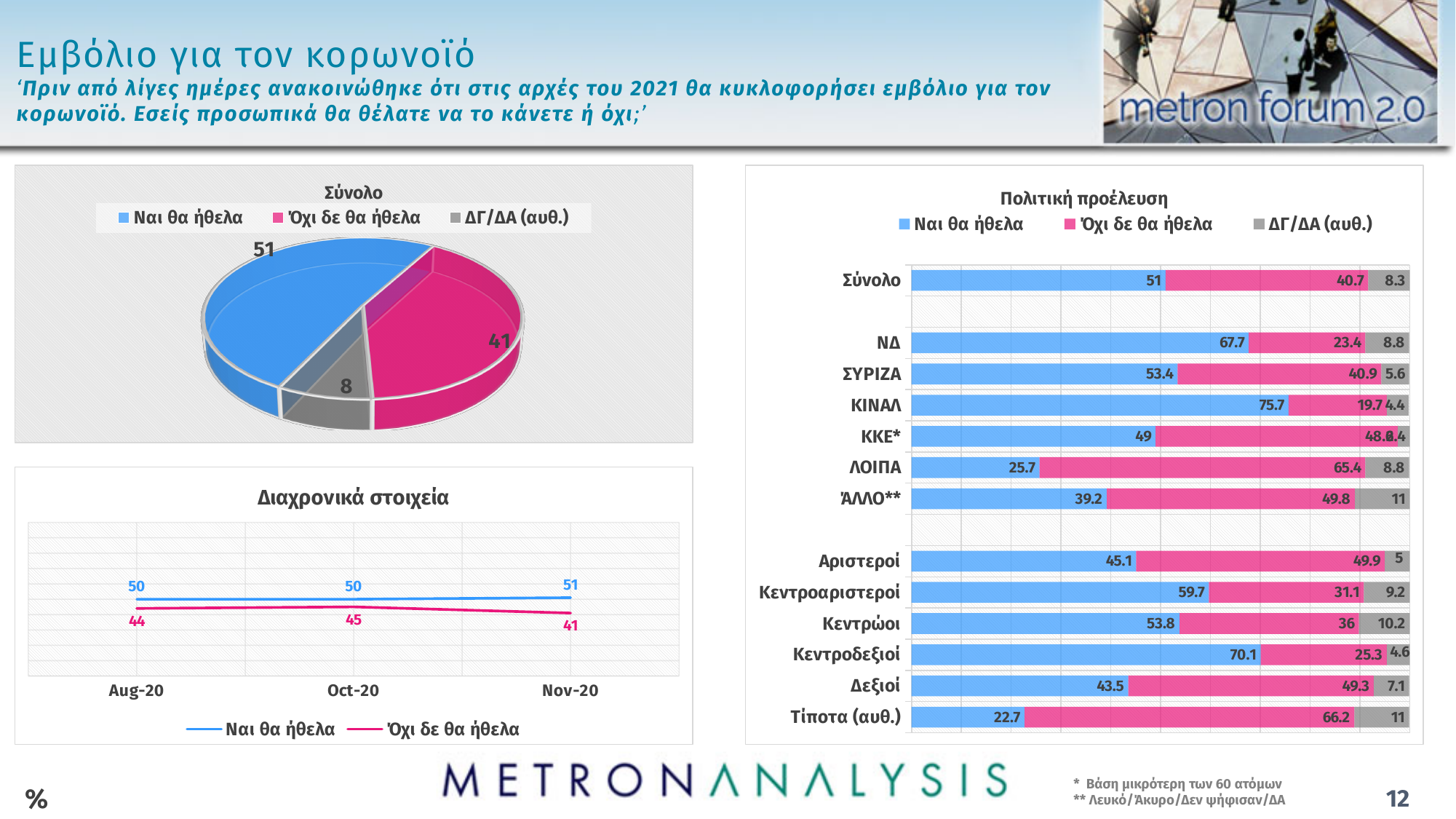

# Εμβόλιο για τον κορωνοϊό ‘Πριν από λίγες ημέρες ανακοινώθηκε ότι στις αρχές του 2021 θα κυκλοφορήσει εμβόλιο για τον κορωνοϊό. Εσείς προσωπικά θα θέλατε να το κάνετε ή όχι;’

[unsupported chart]

### Chart: Πολιτική προέλευση

| Category | Ναι θα ήθελα | Όχι δε θα ήθελα | ΔΓ/ΔΑ (αυθ.) |
|---|---|---|---|
| Σύνολο | 51.0 | 40.7 | 8.3 |
|  | None | None | None |
| ΝΔ | 67.7 | 23.4 | 8.8 |
| ΣΥΡΙΖΑ | 53.4 | 40.9 | 5.6 |
| ΚΙΝΑΛ | 75.7 | 19.7 | 4.4 |
| ΚΚΕ* | 49.0 | 48.6 | 2.4 |
| ΛΟΙΠΑ | 25.7 | 65.4 | 8.8 |
| ΆΛΛΟ** | 39.2 | 49.8 | 11.0 |
|  | None | None | None |
| Αριστεροί | 45.1 | 49.9 | 5.0 |
| Κεντροαριστεροί | 59.7 | 31.1 | 9.2 |
| Κεντρώοι | 53.8 | 36.0 | 10.2 |
| Κεντροδεξιοί | 70.1 | 25.3 | 4.6 |
| Δεξιοί | 43.5 | 49.3 | 7.1 |
| Τίποτα (αυθ.) | 22.7 | 66.2 | 11.0 |

### Chart: Διαχρονικά στοιχεία

| Category | Ναι θα ήθελα | Όχι δε θα ήθελα |
|---|---|---|
| 44044 | 50.0 | 44.0 |
| 44105 | 50.0 | 45.0 |
| 44136 | 51.0 | 41.0 |
*  Βάση μικρότερη των 60 ατόμων
** Λευκό/Άκυρο/Δεν ψήφισαν/ΔΑ
%
12